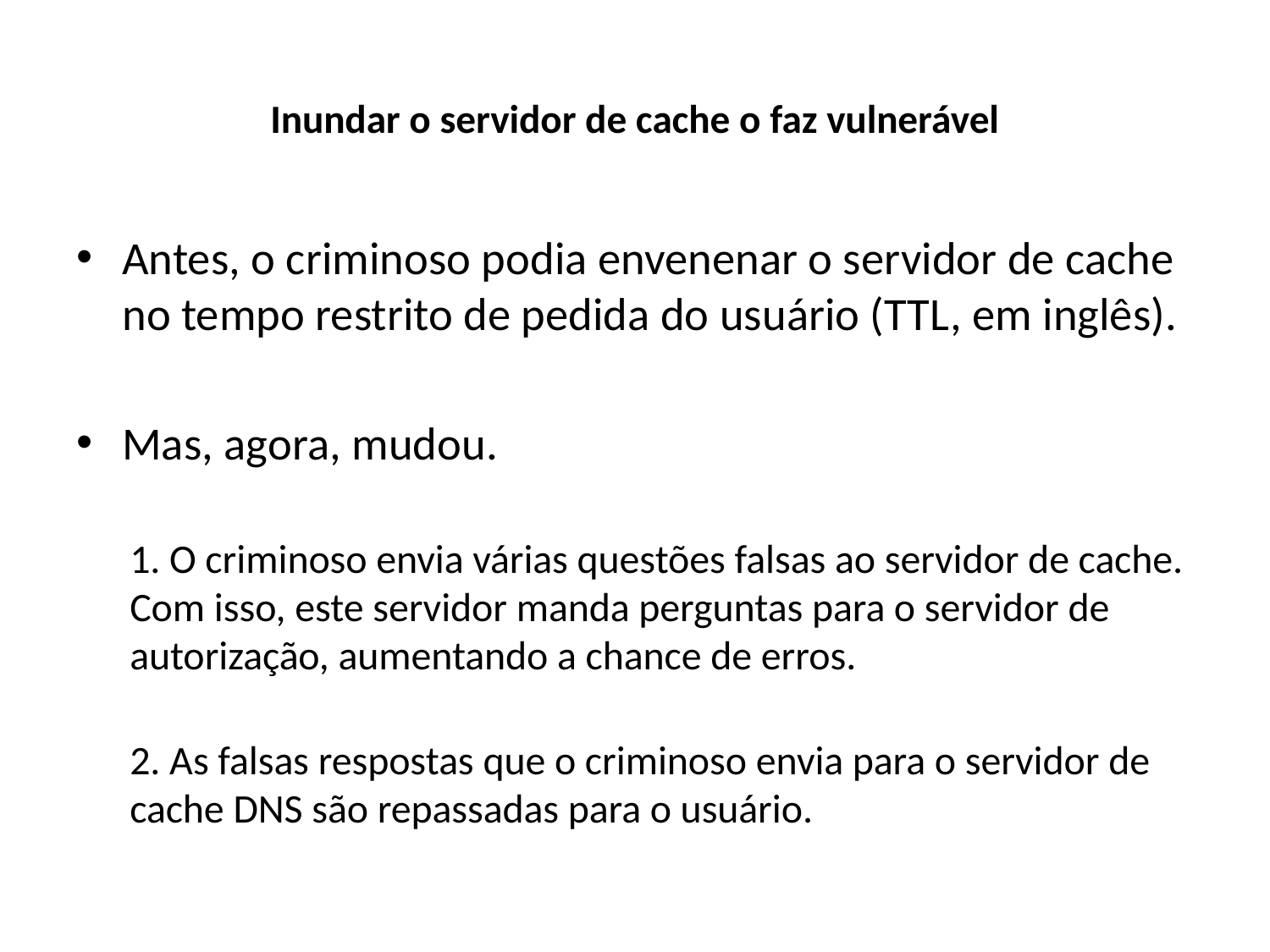

# Inundar o servidor de cache o faz vulnerável
Antes, o criminoso podia envenenar o servidor de cache no tempo restrito de pedida do usuário (TTL, em inglês).

Mas, agora, mudou.
1. O criminoso envia várias questões falsas ao servidor de cache. Com isso, este servidor manda perguntas para o servidor de autorização, aumentando a chance de erros.
2. As falsas respostas que o criminoso envia para o servidor de cache DNS são repassadas para o usuário.